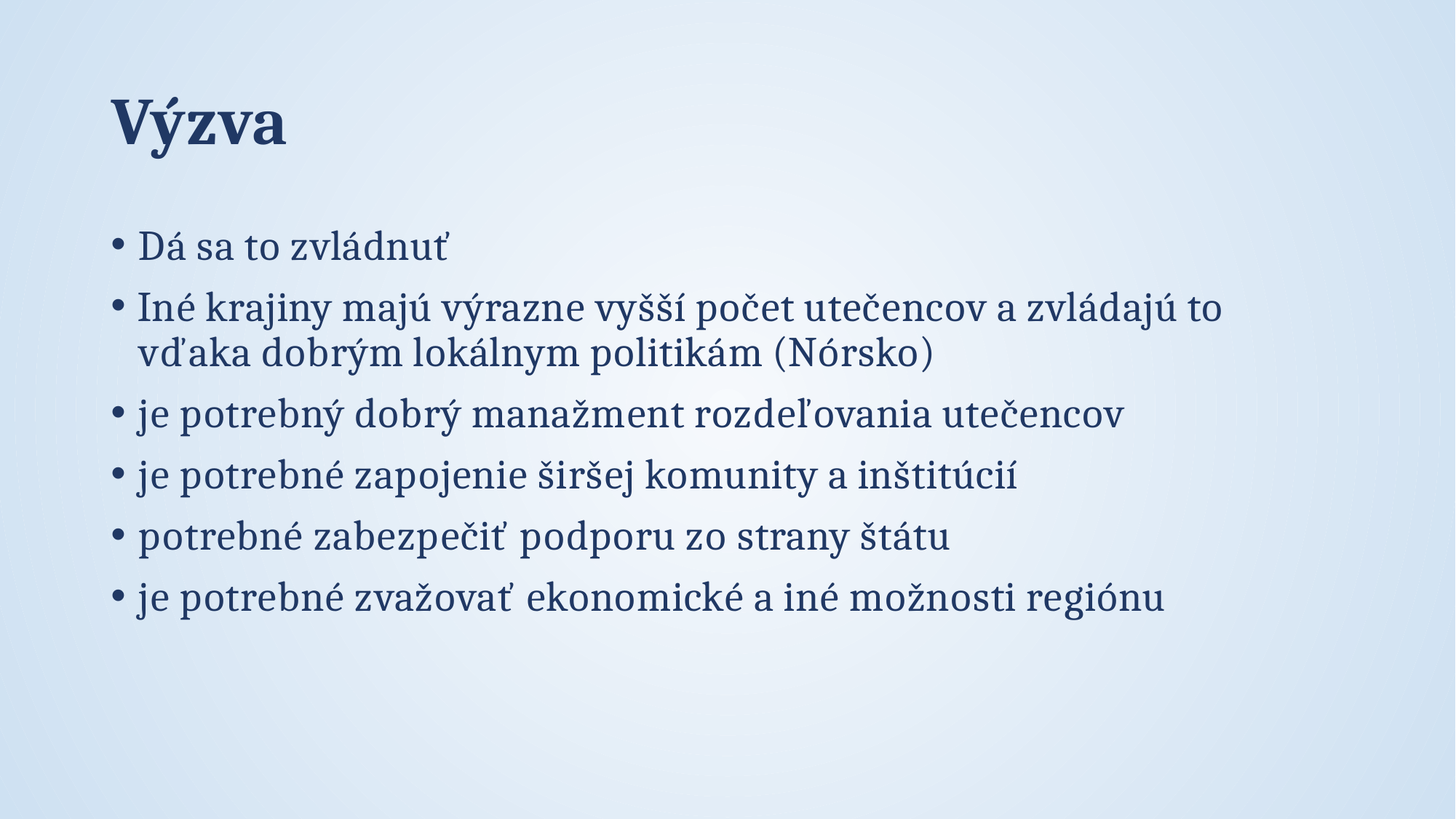

# Výzva
Dá sa to zvládnuť
Iné krajiny majú výrazne vyšší počet utečencov a zvládajú to vďaka dobrým lokálnym politikám (Nórsko)
je potrebný dobrý manažment rozdeľovania utečencov
je potrebné zapojenie širšej komunity a inštitúcií
potrebné zabezpečiť podporu zo strany štátu
je potrebné zvažovať ekonomické a iné možnosti regiónu